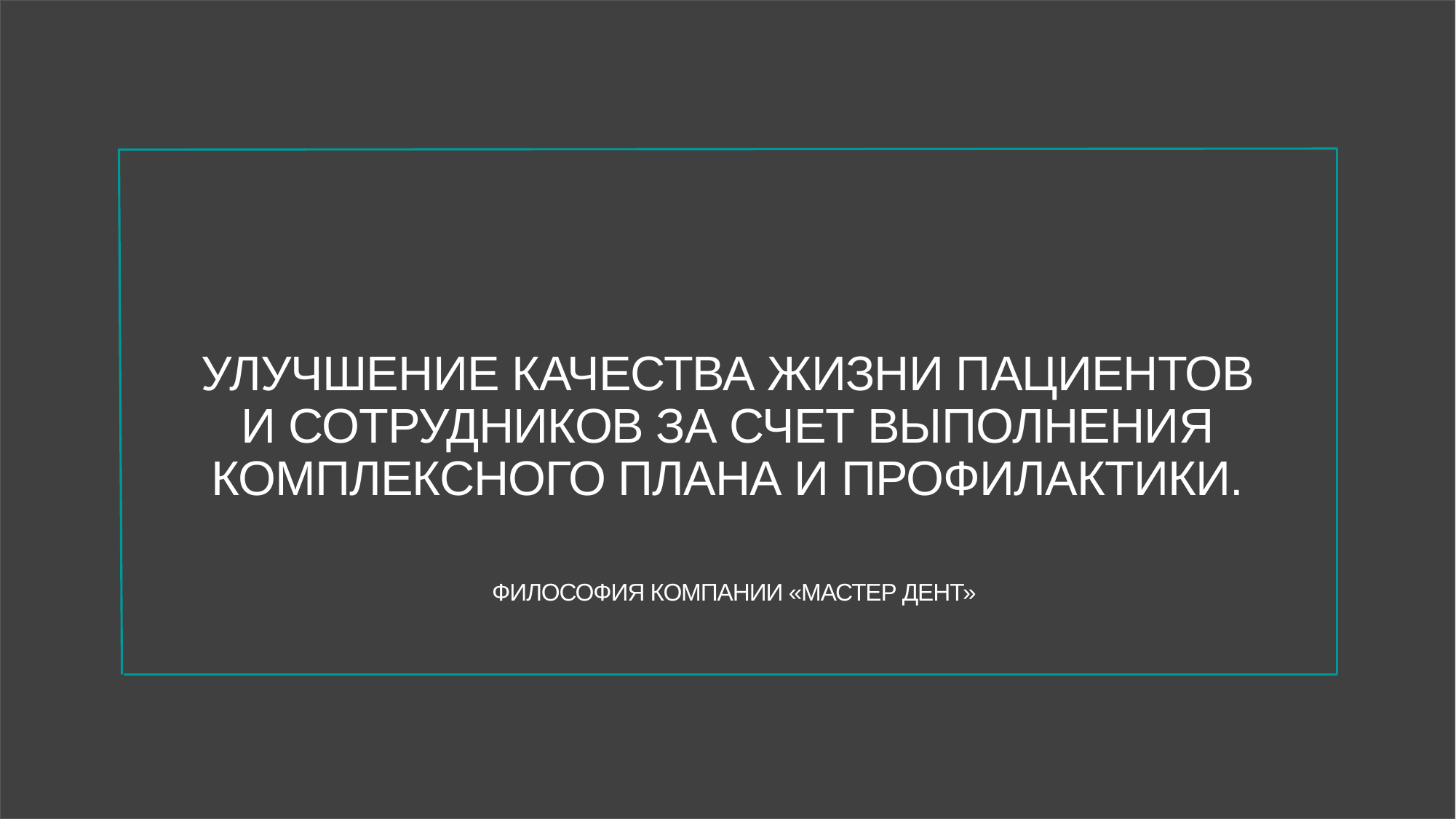

# УЛУЧШЕНИЕ КАЧЕСТВА ЖИЗНИ ПАЦИЕНТОВ И СОТРУДНИКОВ ЗА СЧЕТ ВЫПОЛНЕНИЯ КОМПЛЕКСНОГО ПЛАНА И ПРОФИЛАКТИКИ. ФИЛОСОФИЯ КОМПАНИИ «МАСТЕР ДЕНТ»